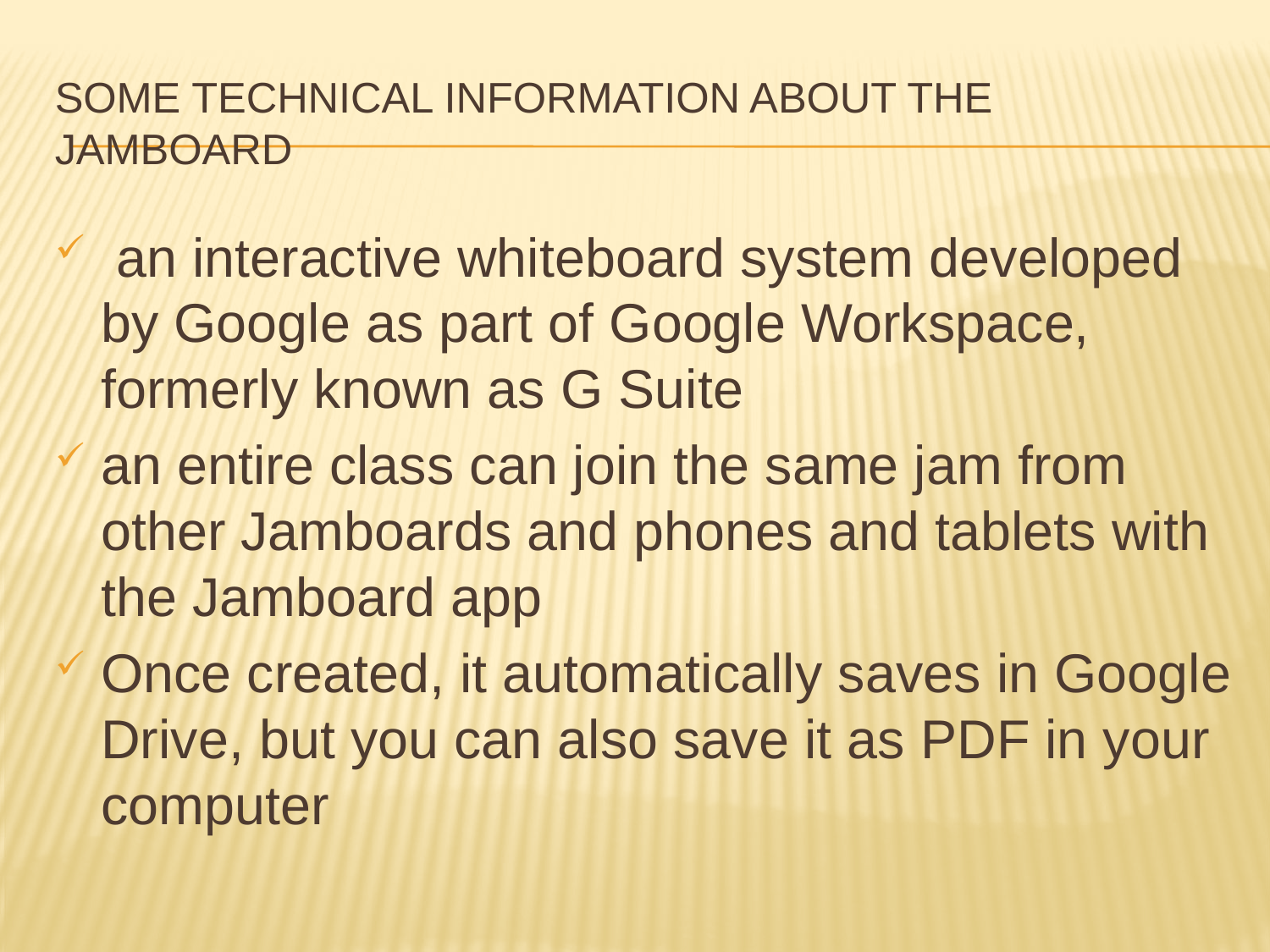

# Some technical information about the  Jamboard
 an interactive whiteboard system developed by Google as part of Google Workspace, formerly known as G Suite
an entire class can join the same jam from other Jamboards and phones and tablets with the Jamboard app
Once created, it automatically saves in Google Drive, but you can also save it as PDF in your computer